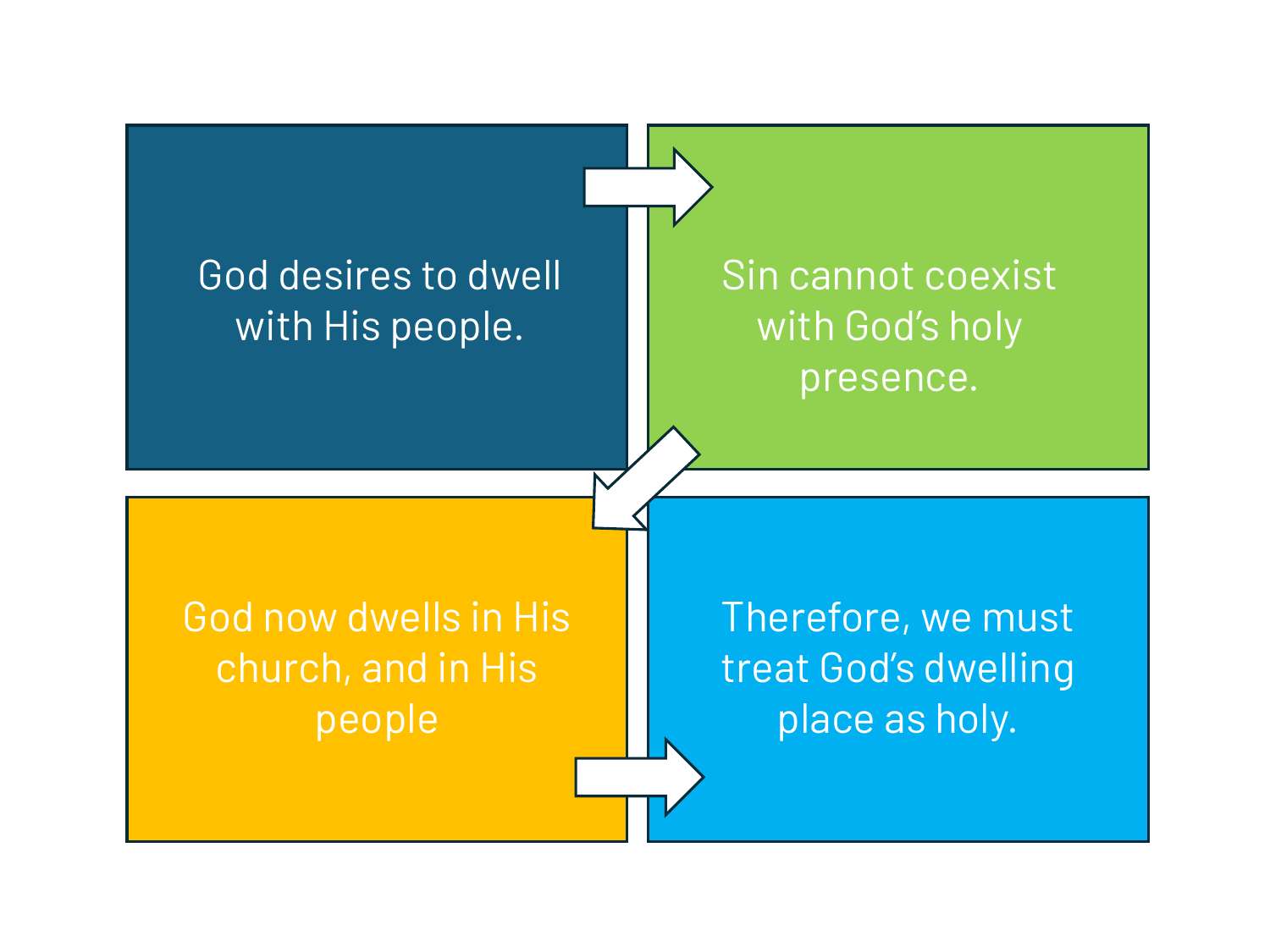

God desires to dwell with His people.
Sin cannot coexist with God’s holy presence.

Therefore, we must treat God’s dwelling place as holy.
God now dwells in His church, and in His people